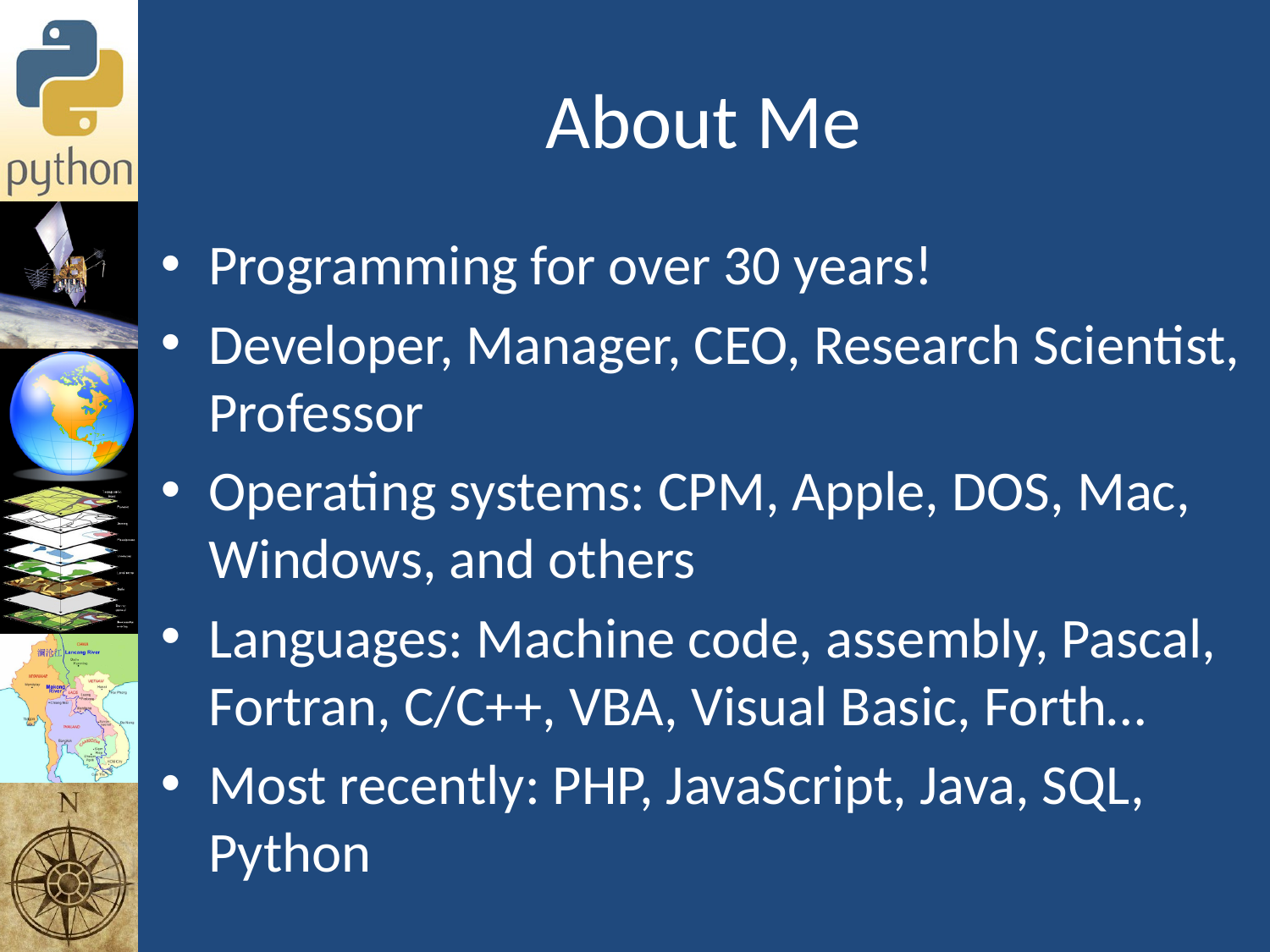

# About Me
Programming for over 30 years!
Developer, Manager, CEO, Research Scientist, Professor
Operating systems: CPM, Apple, DOS, Mac, Windows, and others
Languages: Machine code, assembly, Pascal, Fortran, C/C++, VBA, Visual Basic, Forth…
Most recently: PHP, JavaScript, Java, SQL, Python